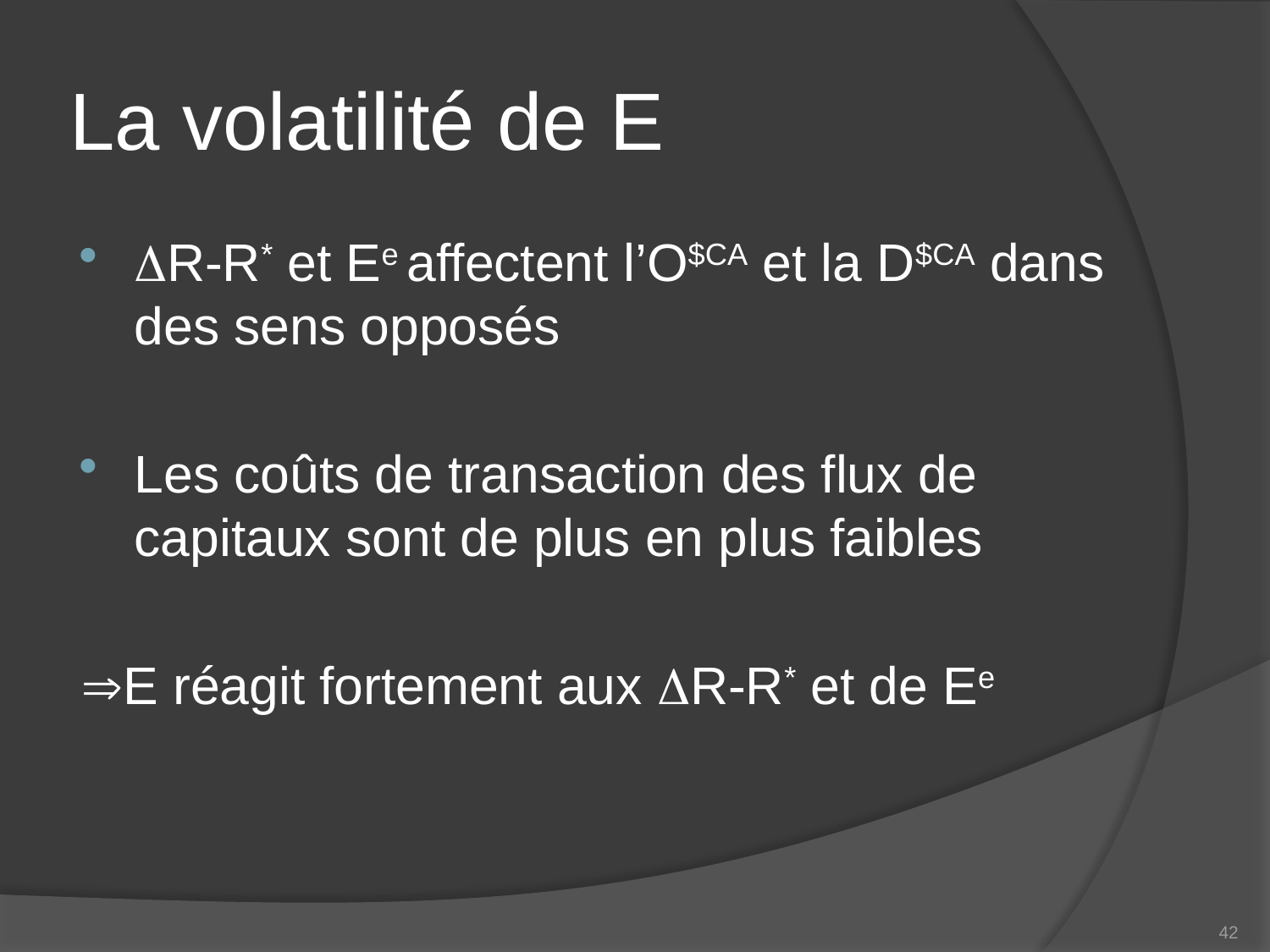

# La volatilité de E
ΔR-R* et Ee affectent l’O$CA et la D$CA dans des sens opposés

Les coûts de transaction des flux de capitaux sont de plus en plus faibles

⇒E réagit fortement aux ΔR-R* et de Ee
42